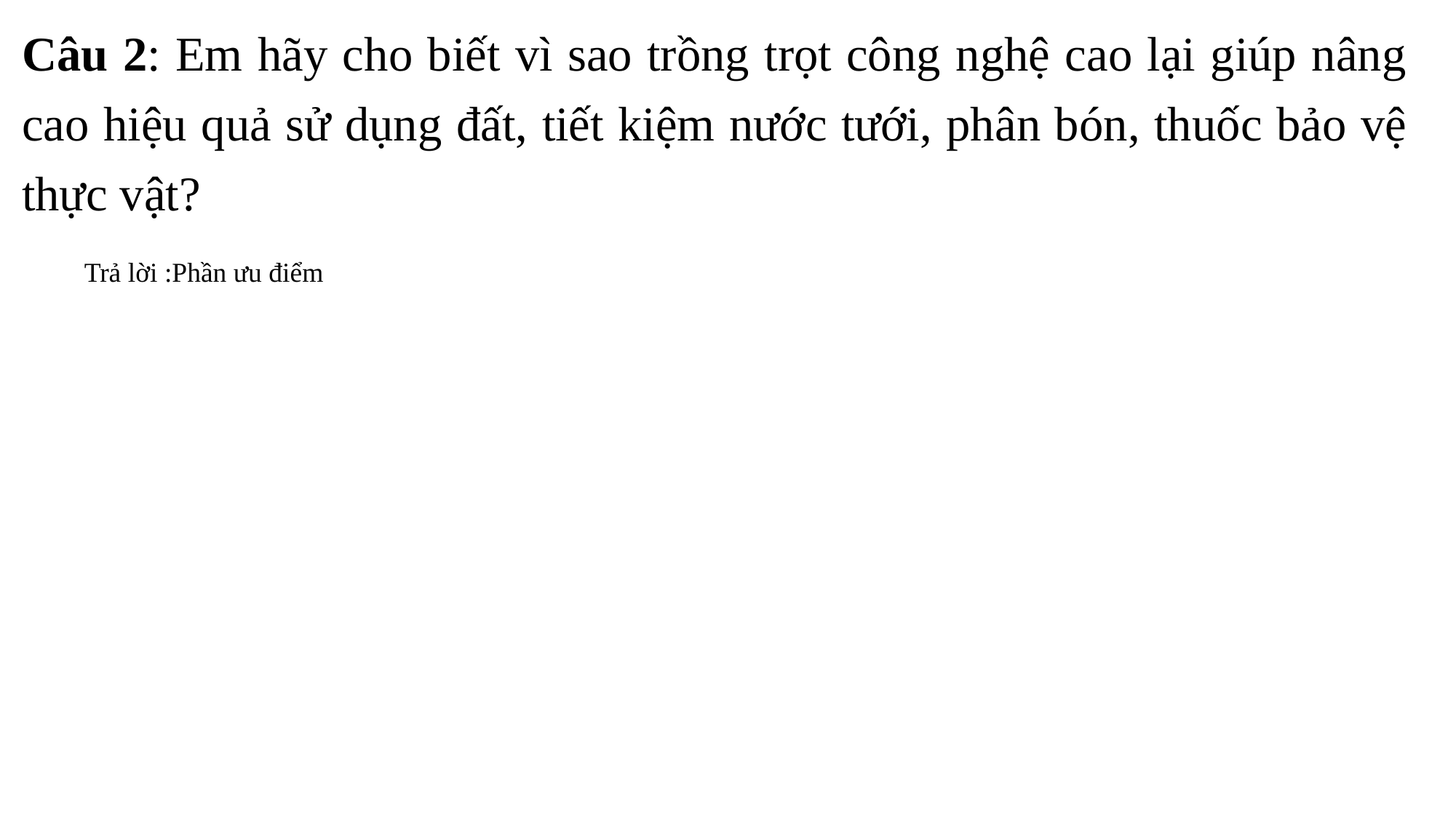

Câu 2: Em hãy cho biết vì sao trồng trọt công nghệ cao lại giúp nâng cao hiệu quả sử dụng đất, tiết kiệm nước tưới, phân bón, thuốc bảo vệ thực vật?
Trả lời :Phần ưu điểm